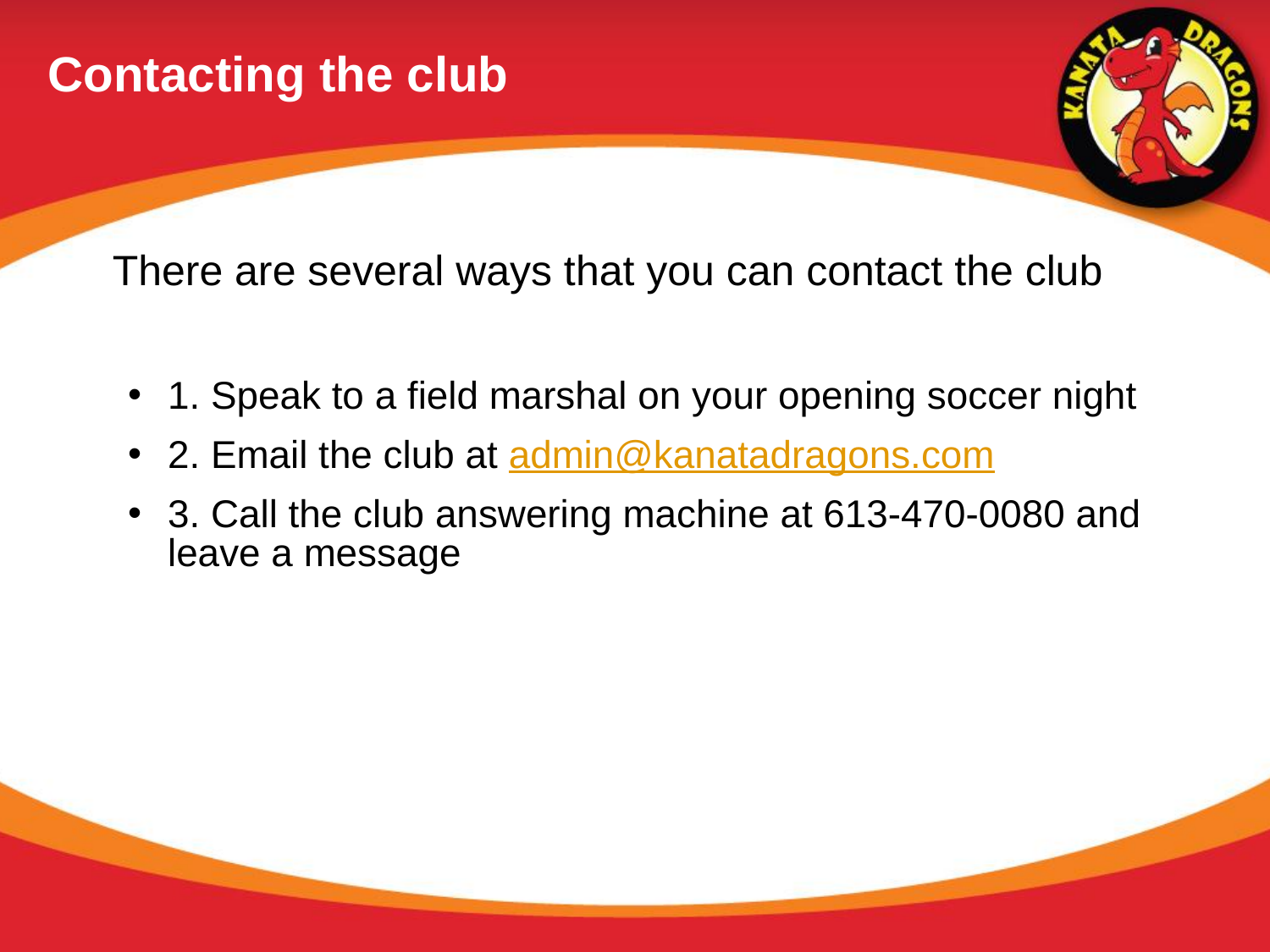

# Contacting the club
There are several ways that you can contact the club

1. Speak to a field marshal on your opening soccer night
2. Email the club at admin@kanatadragons.com
3. Call the club answering machine at 613-470-0080 and leave a message